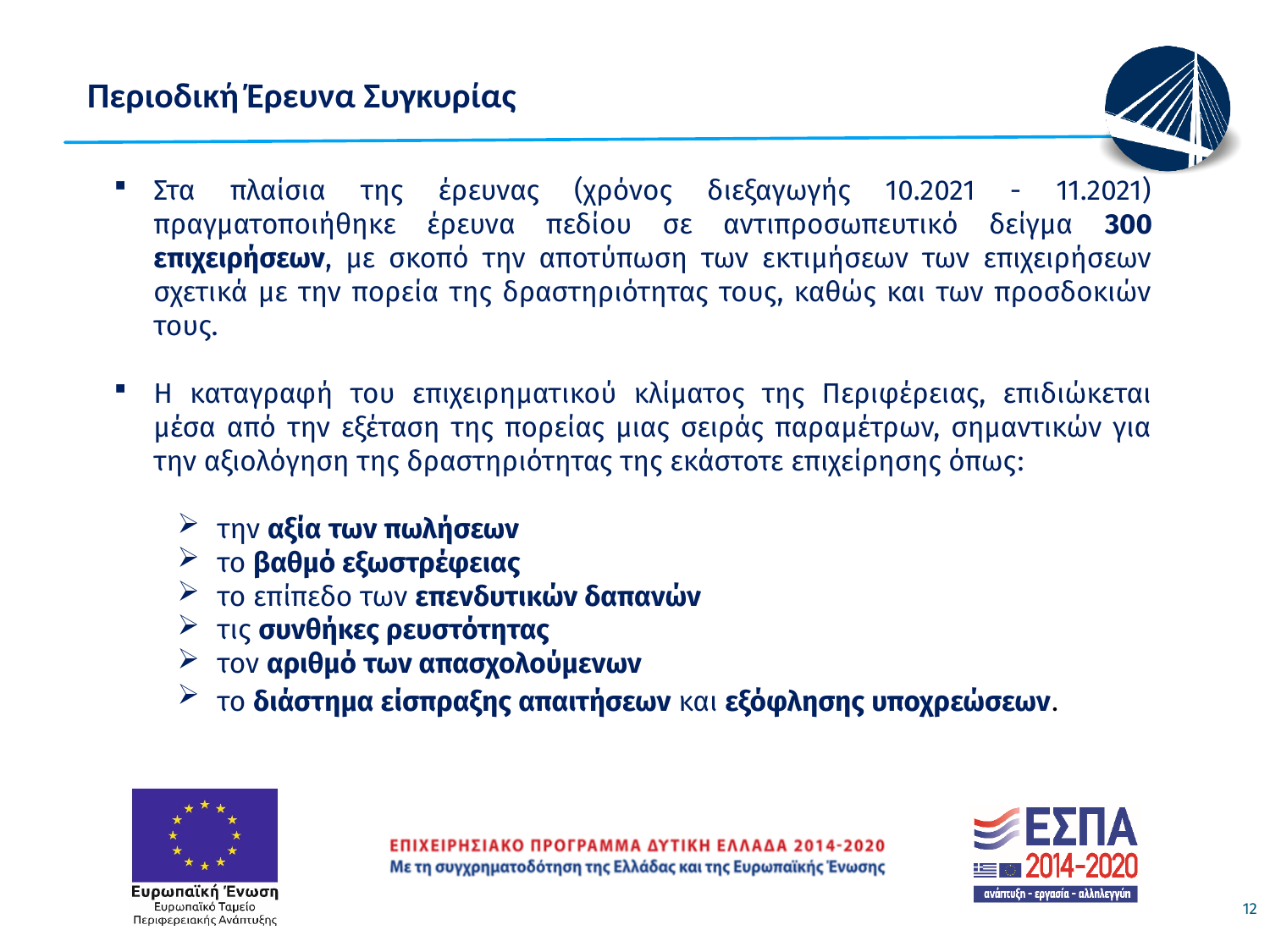

Περιοδική Έρευνα Συγκυρίας
Στα πλαίσια της έρευνας (χρόνος διεξαγωγής 10.2021 - 11.2021) πραγματοποιήθηκε έρευνα πεδίου σε αντιπροσωπευτικό δείγμα 300 επιχειρήσεων, με σκοπό την αποτύπωση των εκτιμήσεων των επιχειρήσεων σχετικά με την πορεία της δραστηριότητας τους, καθώς και των προσδοκιών τους.

Η καταγραφή του επιχειρηματικού κλίματος της Περιφέρειας, επιδιώκεται μέσα από την εξέταση της πορείας μιας σειράς παραμέτρων, σημαντικών για την αξιολόγηση της δραστηριότητας της εκάστοτε επιχείρησης όπως:

την αξία των πωλήσεων
το βαθμό εξωστρέφειας
το επίπεδο των επενδυτικών δαπανών
τις συνθήκες ρευστότητας
τον αριθμό των απασχολούμενων
το διάστημα είσπραξης απαιτήσεων και εξόφλησης υποχρεώσεων.
12